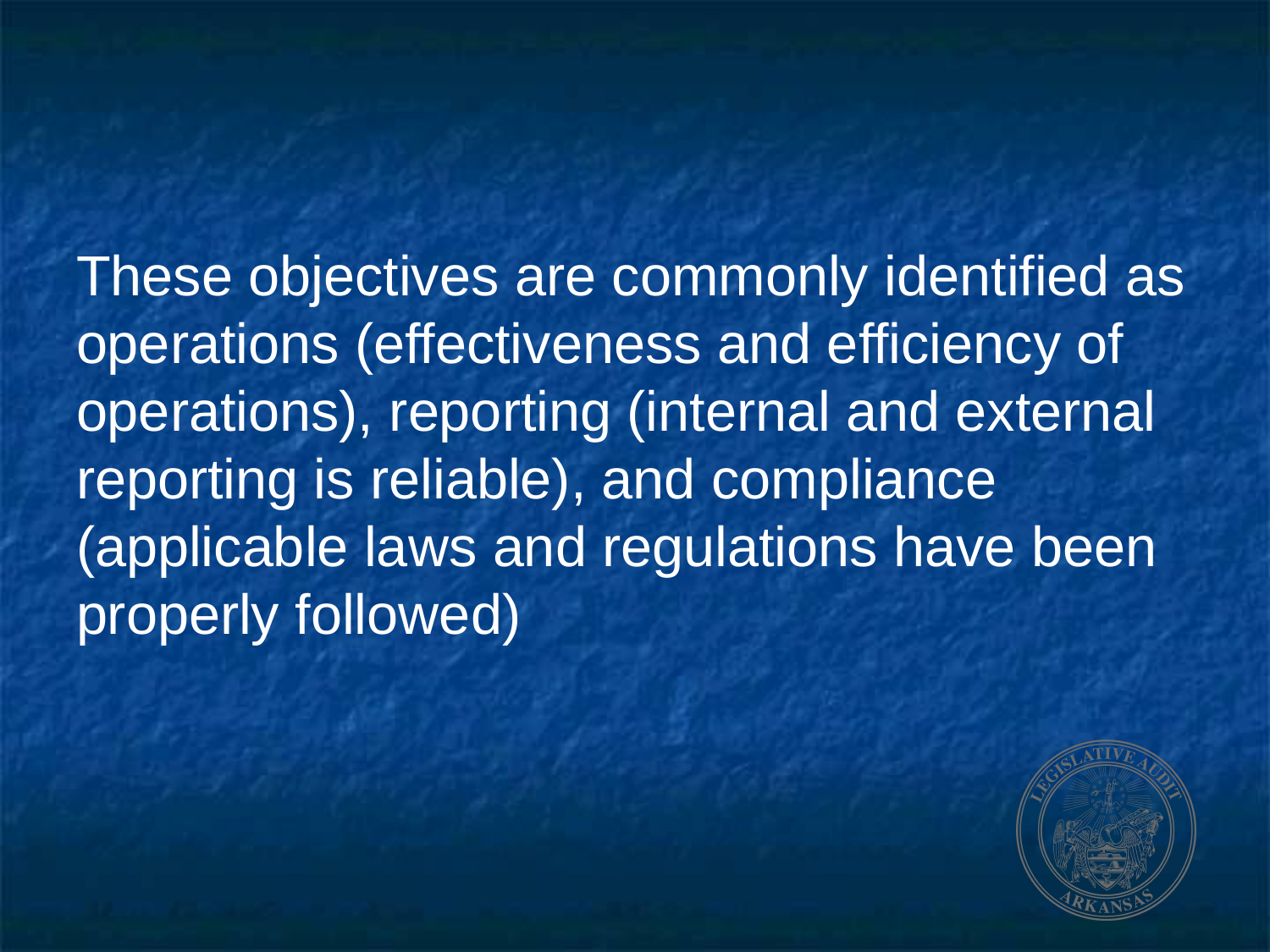

# These objectives are commonly identified as operations (effectiveness and efficiency of operations), reporting (internal and external reporting is reliable), and compliance (applicable laws and regulations have been properly followed)